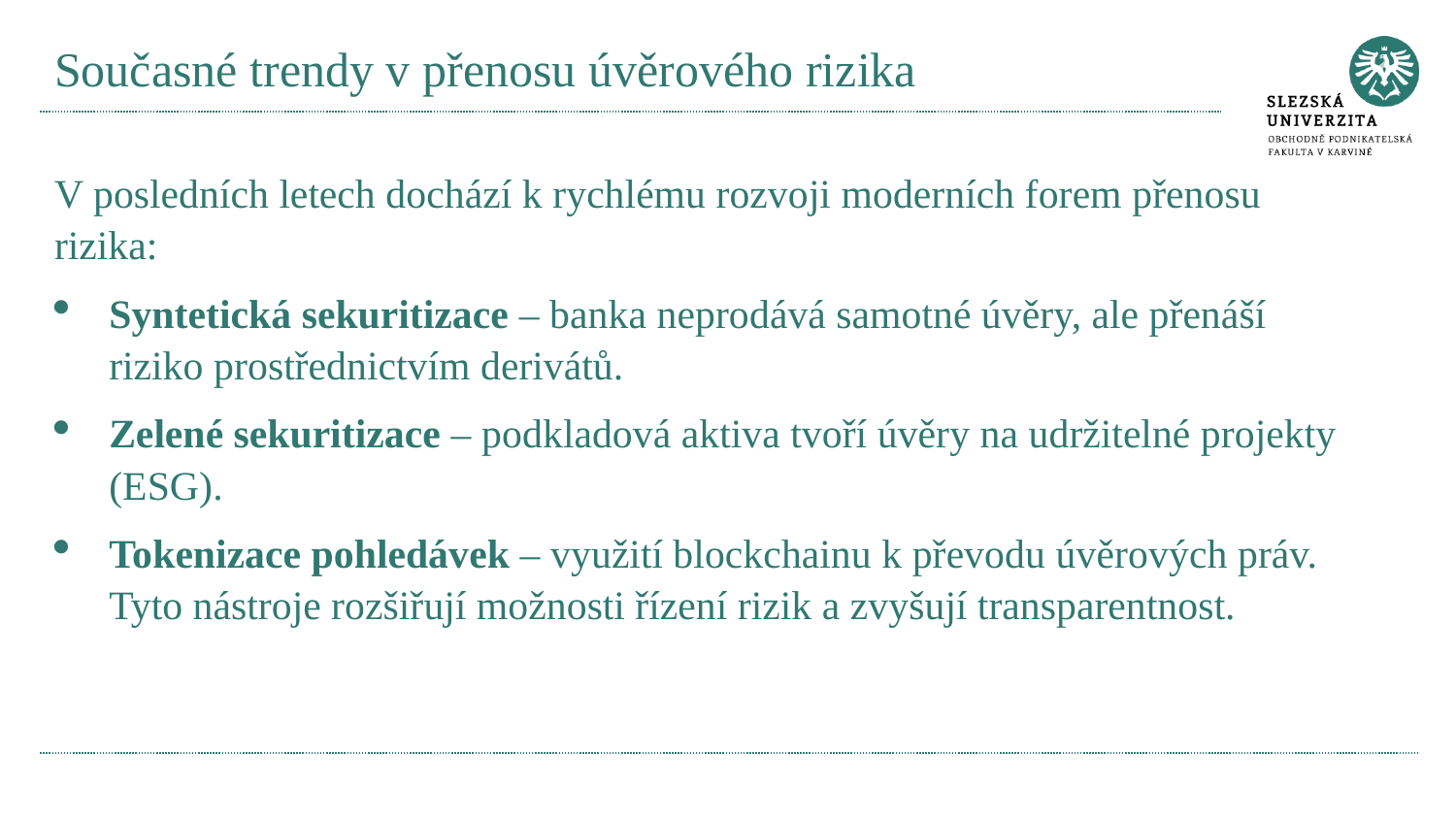

# Současné trendy v přenosu úvěrového rizika
V posledních letech dochází k rychlému rozvoji moderních forem přenosu rizika:
Syntetická sekuritizace – banka neprodává samotné úvěry, ale přenáší riziko prostřednictvím derivátů.
Zelené sekuritizace – podkladová aktiva tvoří úvěry na udržitelné projekty (ESG).
Tokenizace pohledávek – využití blockchainu k převodu úvěrových práv.
Tyto nástroje rozšiřují možnosti řízení rizik a zvyšují transparentnost.